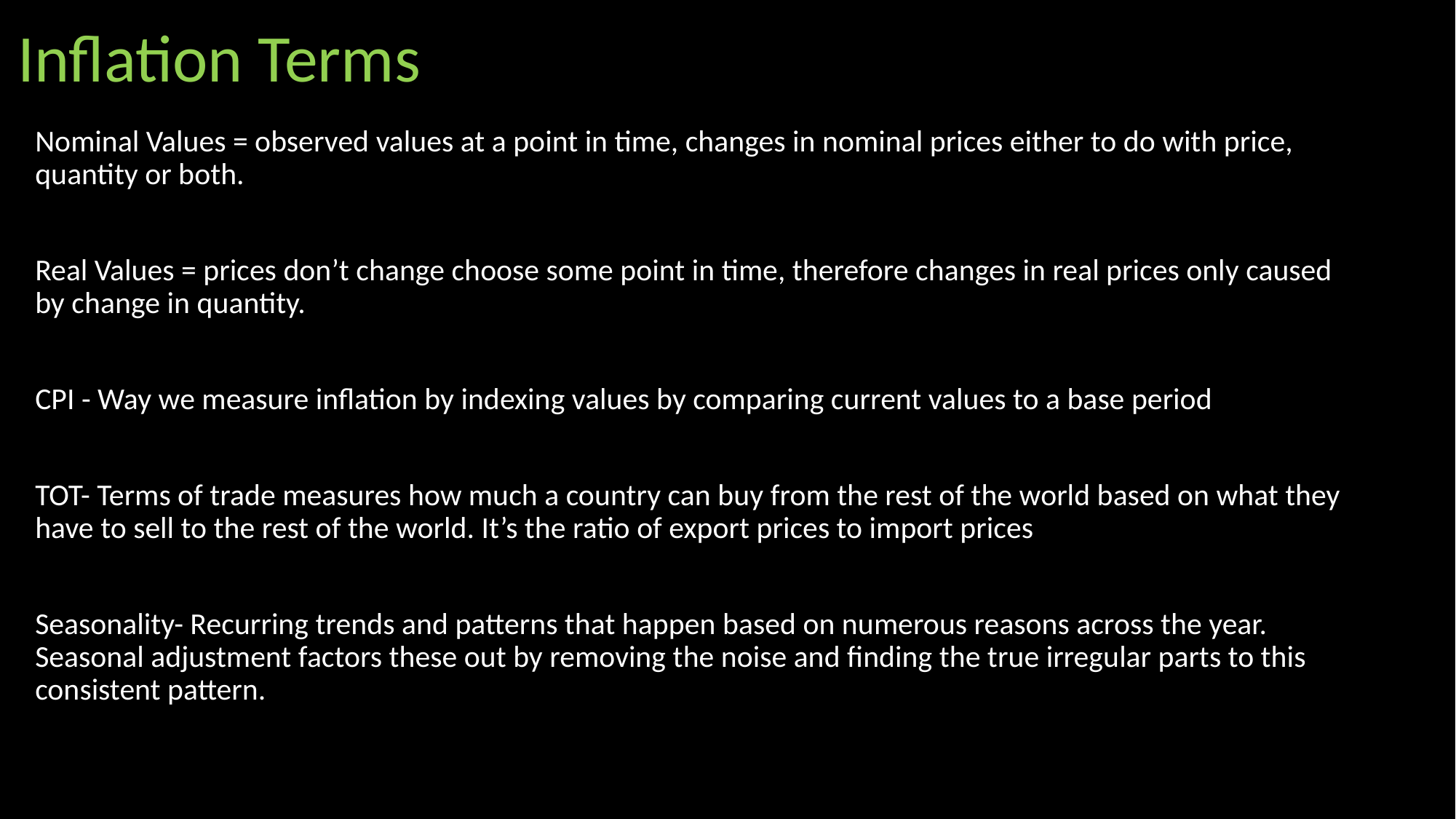

# Inflation Terms
Nominal Values = observed values at a point in time, changes in nominal prices either to do with price, quantity or both.

Real Values = prices don’t change choose some point in time, therefore changes in real prices only caused by change in quantity.

CPI - Way we measure inflation by indexing values by comparing current values to a base period

TOT- Terms of trade measures how much a country can buy from the rest of the world based on what they have to sell to the rest of the world. It’s the ratio of export prices to import prices

Seasonality- Recurring trends and patterns that happen based on numerous reasons across the year. Seasonal adjustment factors these out by removing the noise and finding the true irregular parts to this consistent pattern.